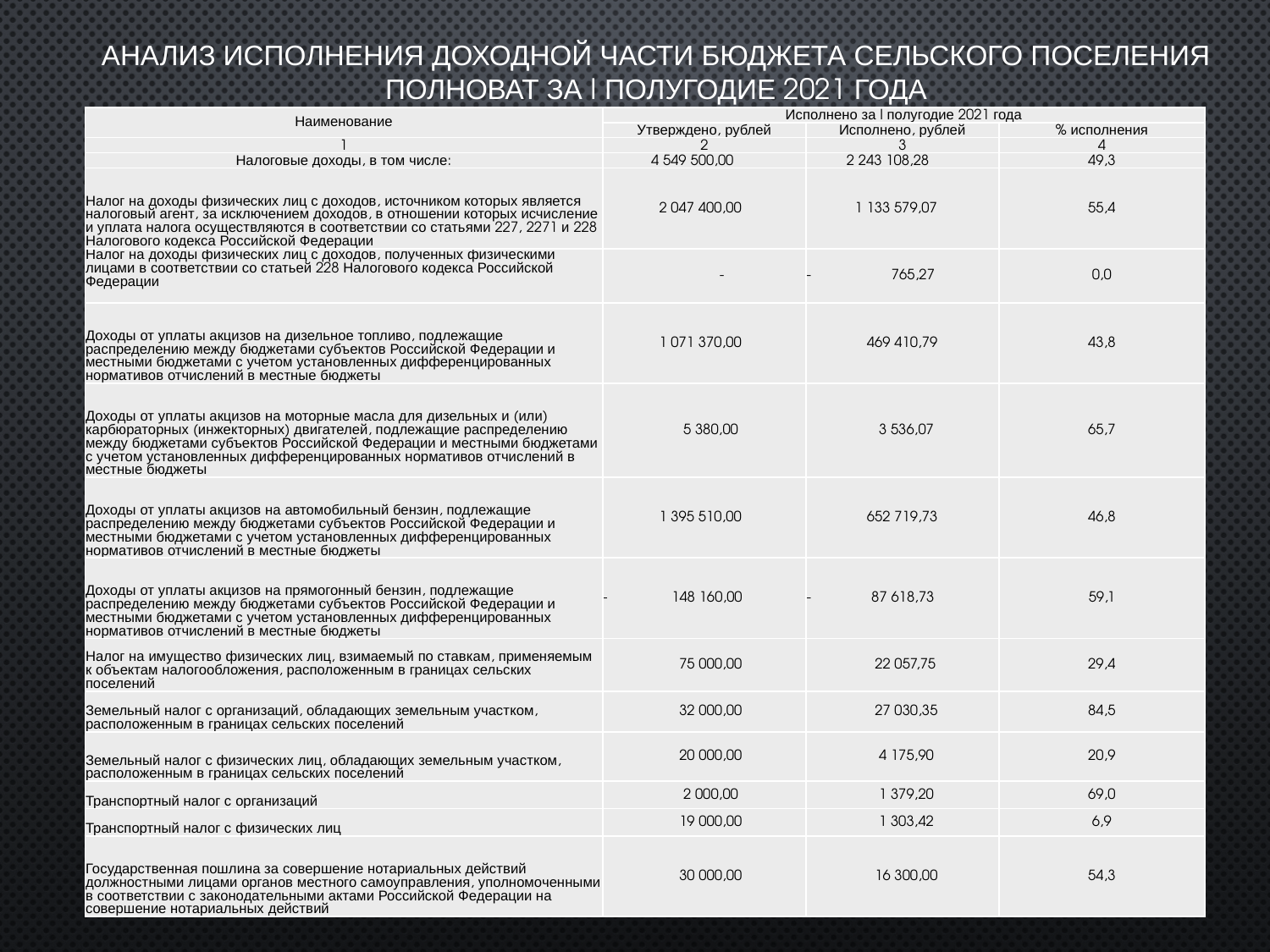

# Анализ исполнения доходной части бюджета сельского поселения Полноват за I полугодие 2021 года
| Наименование | Исполнено за I полугодие 2021 года |  |  |
| --- | --- | --- | --- |
|  | Утверждено, рублей | Исполнено, рублей | % исполнения |
| 1 | 2 | 3 | 4 |
| Налоговые доходы, в том числе: | 4 549 500,00 | 2 243 108,28 | 49,3 |
| Налог на доходы физических лиц с доходов, источником которых является налоговый агент, за исключением доходов, в отношении которых исчисление и уплата налога осуществляются в соответствии со статьями 227, 2271 и 228 Налогового кодекса Российской Федерации | 2 047 400,00 | 1 133 579,07 | 55,4 |
| Налог на доходы физических лиц с доходов, полученных физическими лицами в соответствии со статьей 228 Налогового кодекса Российской Федерации | - | - 765,27 | 0,0 |
| Доходы от уплаты акцизов на дизельное топливо, подлежащие распределению между бюджетами субъектов Российской Федерации и местными бюджетами с учетом установленных дифференцированных нормативов отчислений в местные бюджеты | 1 071 370,00 | 469 410,79 | 43,8 |
| Доходы от уплаты акцизов на моторные масла для дизельных и (или) карбюраторных (инжекторных) двигателей, подлежащие распределению между бюджетами субъектов Российской Федерации и местными бюджетами с учетом установленных дифференцированных нормативов отчислений в местные бюджеты | 5 380,00 | 3 536,07 | 65,7 |
| Доходы от уплаты акцизов на автомобильный бензин, подлежащие распределению между бюджетами субъектов Российской Федерации и местными бюджетами с учетом установленных дифференцированных нормативов отчислений в местные бюджеты | 1 395 510,00 | 652 719,73 | 46,8 |
| Доходы от уплаты акцизов на прямогонный бензин, подлежащие распределению между бюджетами субъектов Российской Федерации и местными бюджетами с учетом установленных дифференцированных нормативов отчислений в местные бюджеты | - 148 160,00 | - 87 618,73 | 59,1 |
| Налог на имущество физических лиц, взимаемый по ставкам, применяемым к объектам налогообложения, расположенным в границах сельских поселений | 75 000,00 | 22 057,75 | 29,4 |
| Земельный налог с организаций, обладающих земельным участком, расположенным в границах сельских поселений | 32 000,00 | 27 030,35 | 84,5 |
| Земельный налог с физических лиц, обладающих земельным участком, расположенным в границах сельских поселений | 20 000,00 | 4 175,90 | 20,9 |
| Транспортный налог с организаций | 2 000,00 | 1 379,20 | 69,0 |
| Транспортный налог с физических лиц | 19 000,00 | 1 303,42 | 6,9 |
| Государственная пошлина за совершение нотариальных действий должностными лицами органов местного самоуправления, уполномоченными в соответствии с законодательными актами Российской Федерации на совершение нотариальных действий | 30 000,00 | 16 300,00 | 54,3 |